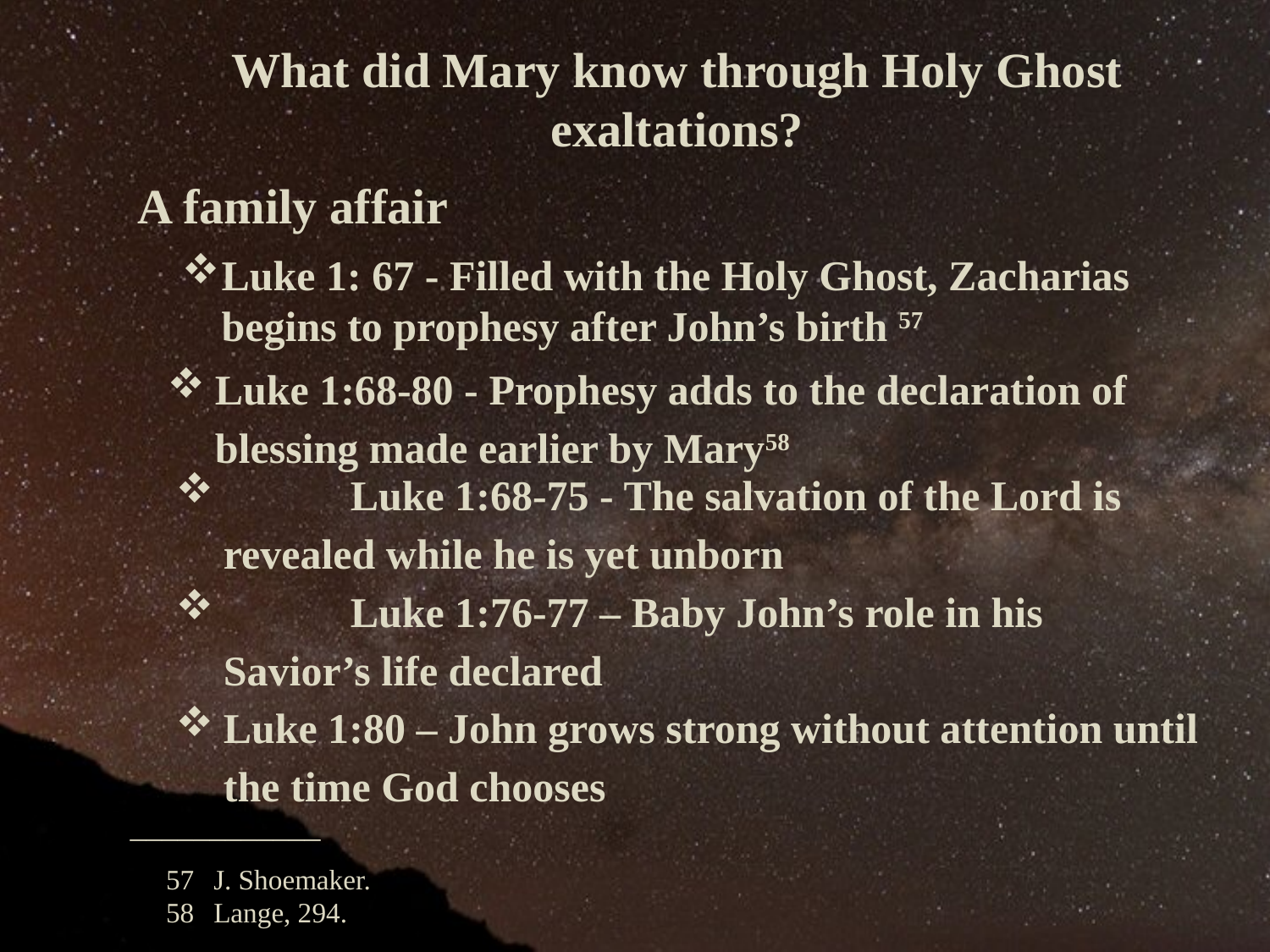

What did Mary know through Holy Ghost exaltations?
 A family affair
Luke 1: 67 - Filled with the Holy Ghost, Zacharias begins to prophesy after John’s birth 57
Luke 1:68-80 - Prophesy adds to the declaration of blessing made earlier by Mary58
	Luke 1:68-75 - The salvation of the Lord is revealed while he is yet unborn
	Luke 1:76-77 – Baby John’s role in his Savior’s life declared
Luke 1:80 – John grows strong without attention until the time God chooses
____________
J. Shoemaker.
Lange, 294.